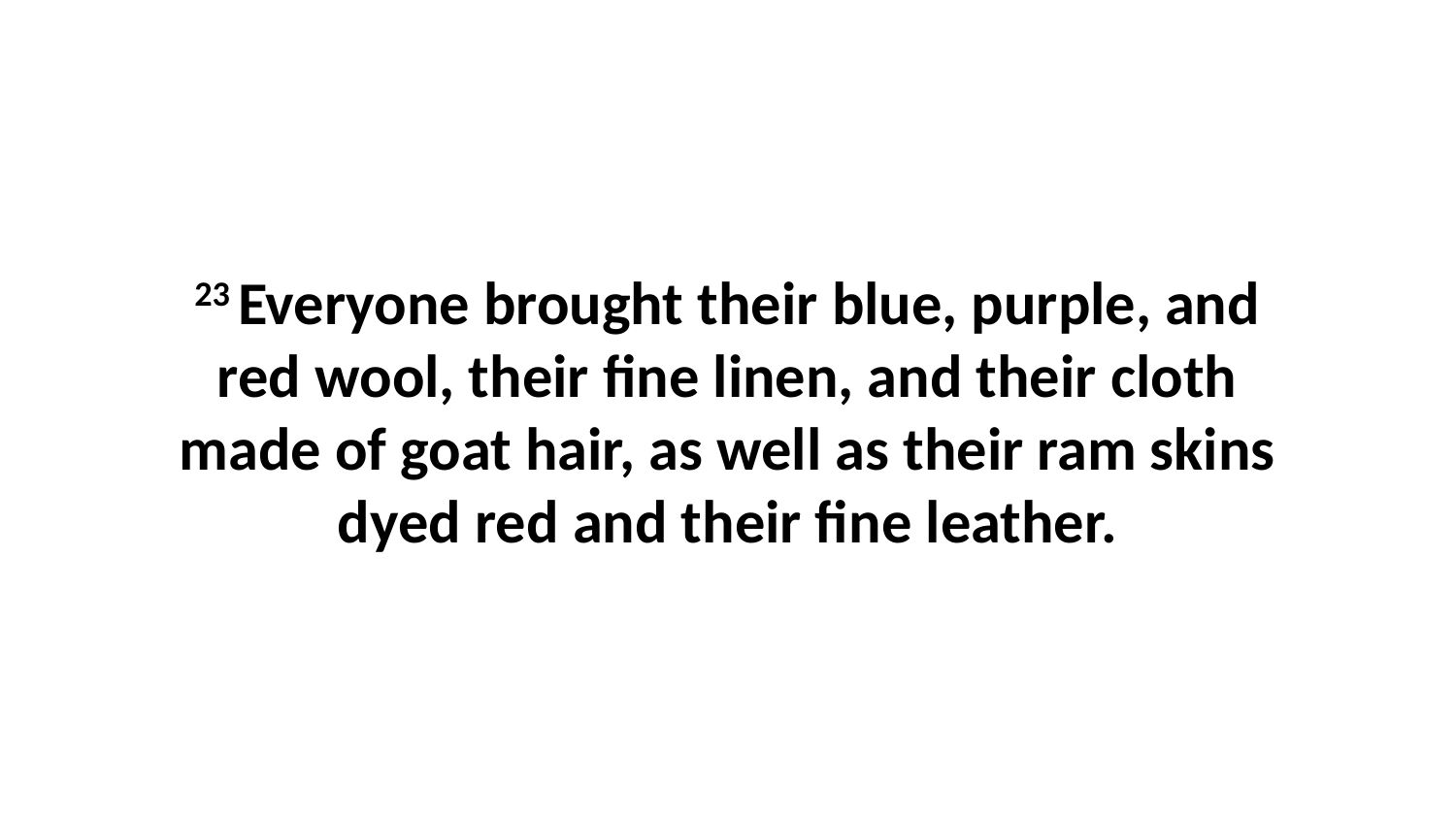

23 Everyone brought their blue, purple, and red wool, their fine linen, and their cloth made of goat hair, as well as their ram skins dyed red and their fine leather.